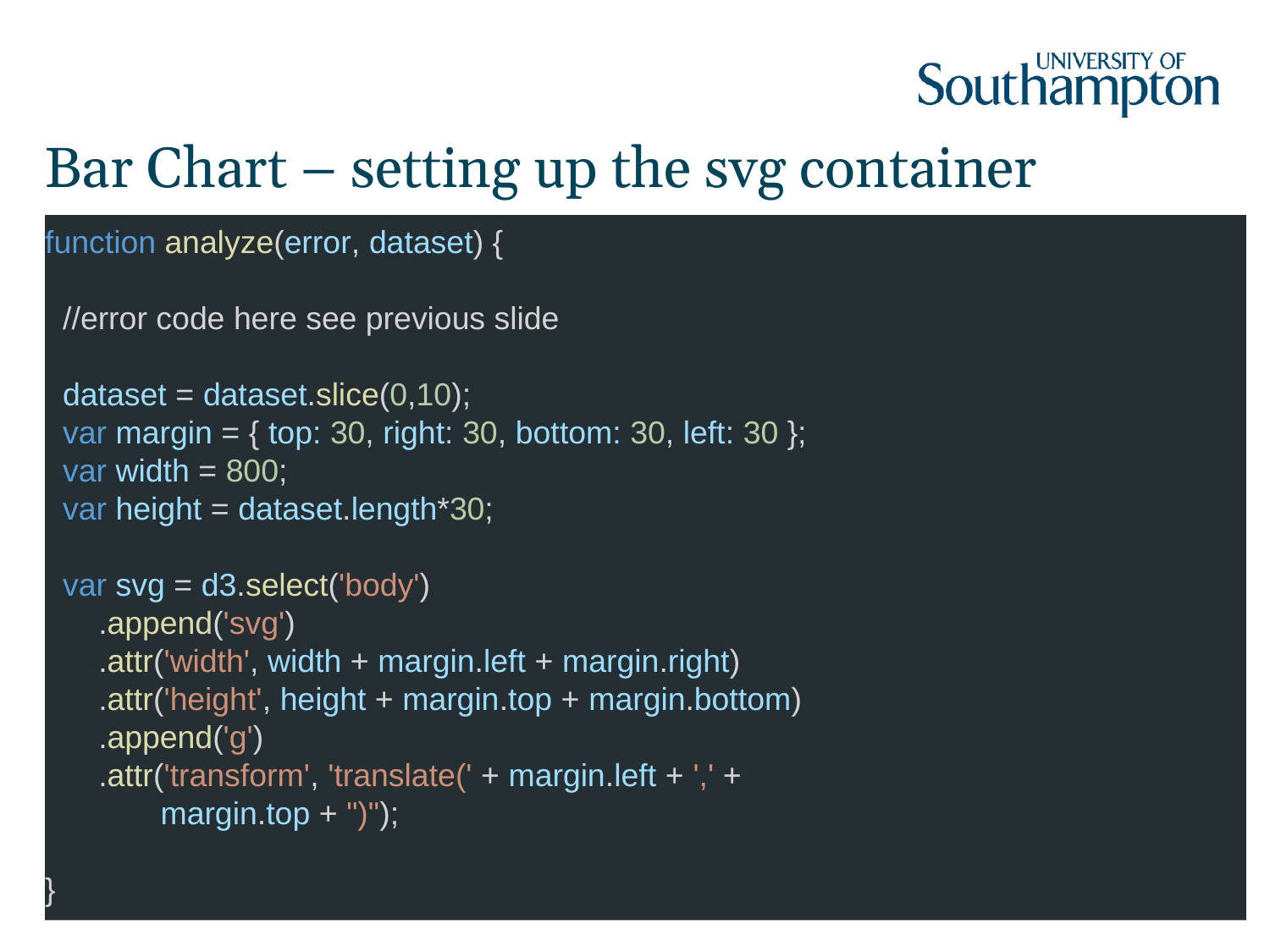

# Bar Chart – setting up the svg container
function analyze(error, dataset) {

  //error code here see previous slide

  dataset = dataset.slice(0,10);
  var margin = { top: 30, right: 30, bottom: 30, left: 30 };
  var width = 800;
  var height = dataset.length*30;

  var svg = d3.select('body')
      .append('svg')
      .attr('width', width + margin.left + margin.right)
      .attr('height', height + margin.top + margin.bottom)
      .append('g')
      .attr('transform', 'translate(' + margin.left + ',' +
             margin.top + ")");

}

17